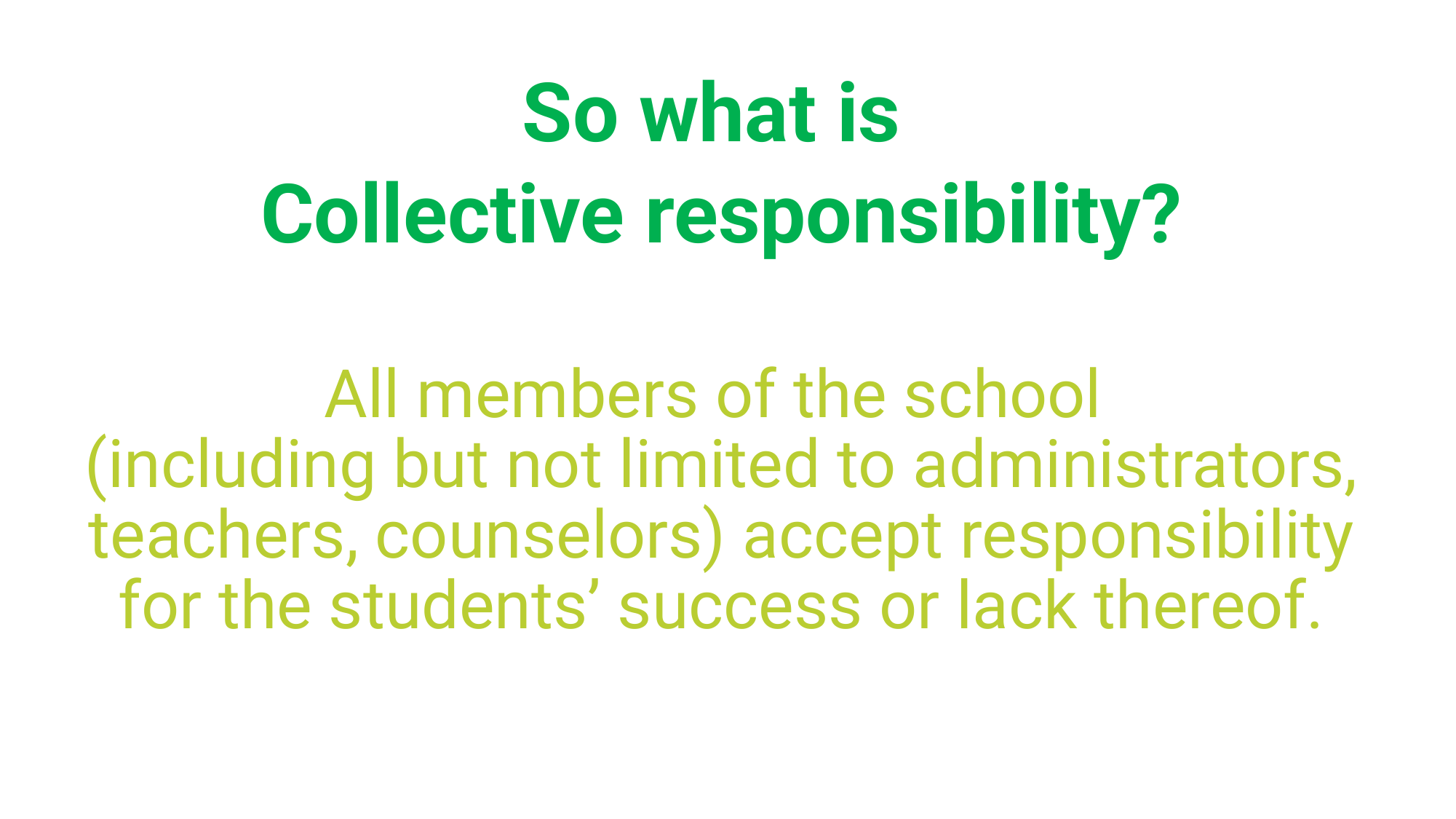

So what is
Collective responsibility?

All members of the school
(including but not limited to administrators, teachers, counselors) accept responsibility for the students’ success or lack thereof.